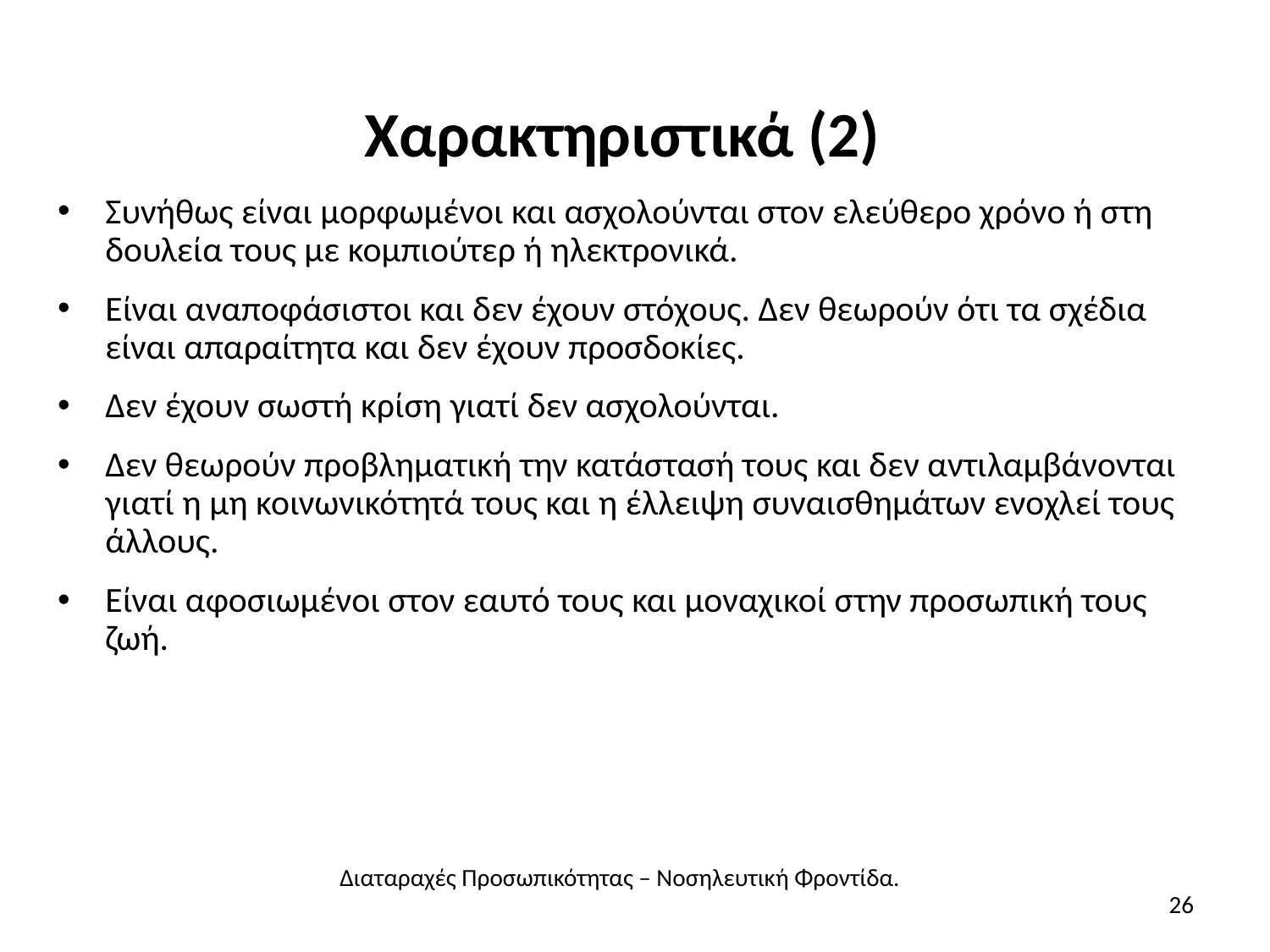

# Χαρακτηριστικά (2)
Συνήθως είναι μορφωμένοι και ασχολούνται στον ελεύθερο χρόνο ή στη δουλεία τους με κομπιούτερ ή ηλεκτρονικά.
Είναι αναποφάσιστοι και δεν έχουν στόχους. Δεν θεωρούν ότι τα σχέδια είναι απαραίτητα και δεν έχουν προσδοκίες.
Δεν έχουν σωστή κρίση γιατί δεν ασχολούνται.
Δεν θεωρούν προβληματική την κατάστασή τους και δεν αντιλαμβάνονται γιατί η μη κοινωνικότητά τους και η έλλειψη συναισθημάτων ενοχλεί τους άλλους.
Είναι αφοσιωμένοι στον εαυτό τους και μοναχικοί στην προσωπική τους ζωή.

Διαταραχές Προσωπικότητας – Νοσηλευτική Φροντίδα.
26